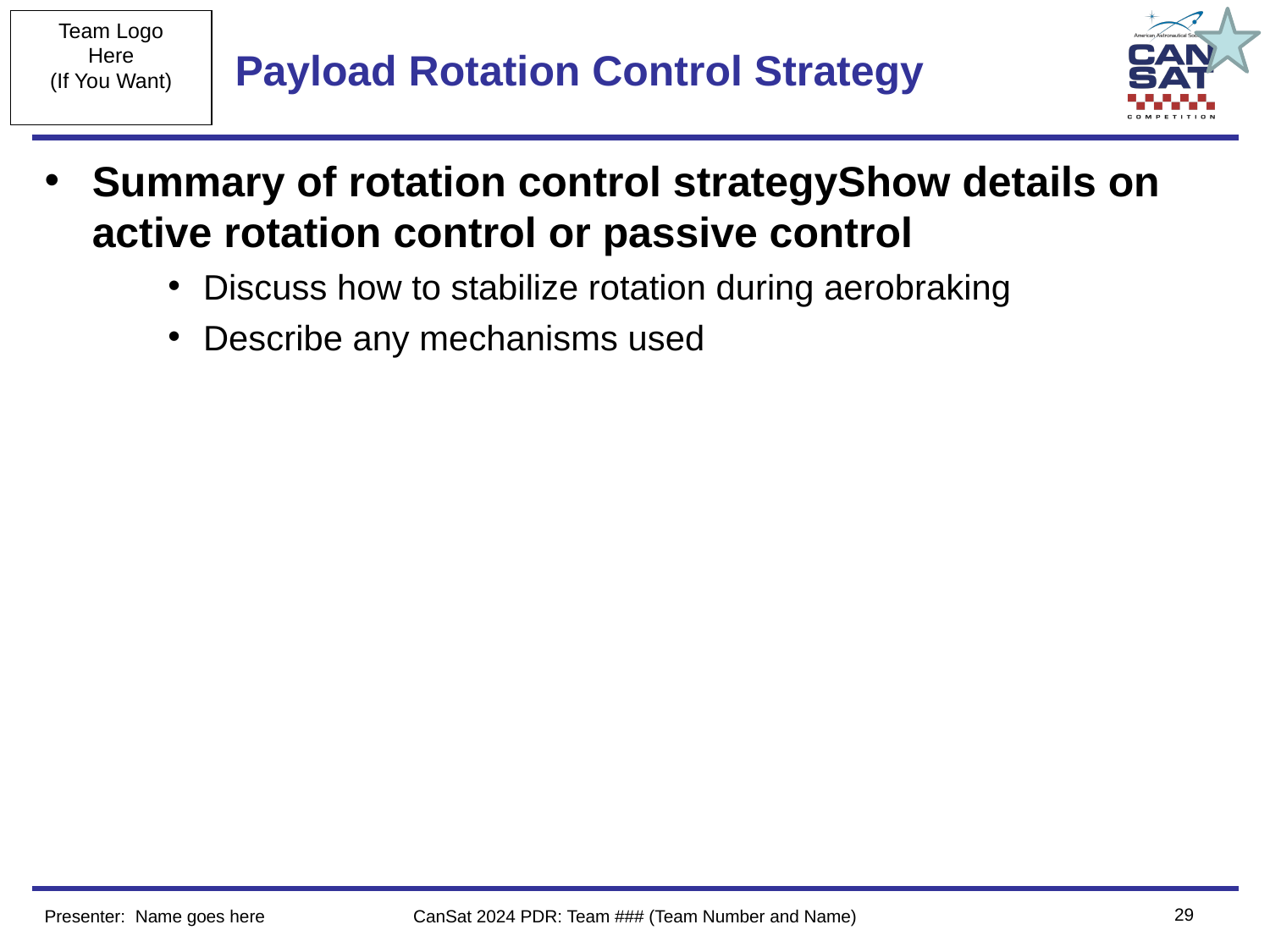

# Payload Rotation Control Strategy
Summary of rotation control strategyShow details on active rotation control or passive control
Discuss how to stabilize rotation during aerobraking
Describe any mechanisms used

29
Presenter:  Name goes here
CanSat 2024 PDR: Team ### (Team Number and Name)